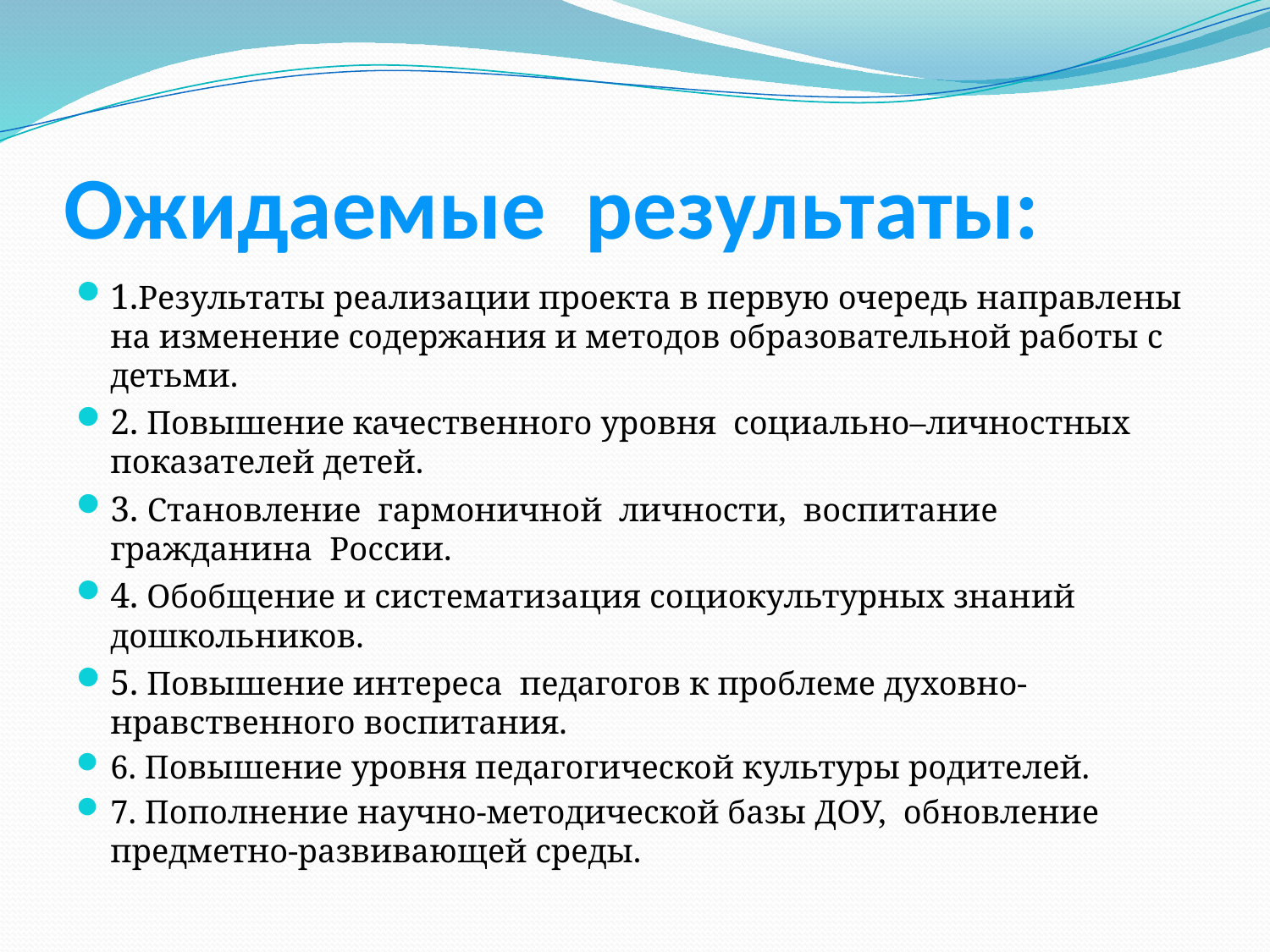

# Ожидаемые  результаты:
1.Результаты реализации проекта в первую очередь направлены на изменение содержания и методов образовательной работы с детьми.
2. Повышение качественного уровня  социально–личностных  показателей детей.
3. Становление  гармоничной  личности,  воспитание гражданина  России.
4. Обобщение и систематизация социокультурных знаний дошкольников.
5. Повышение интереса  педагогов к проблеме духовно-нравственного воспитания.
6. Повышение уровня педагогической культуры родителей.
7. Пополнение научно-методической базы ДОУ,  обновление предметно-развивающей среды.